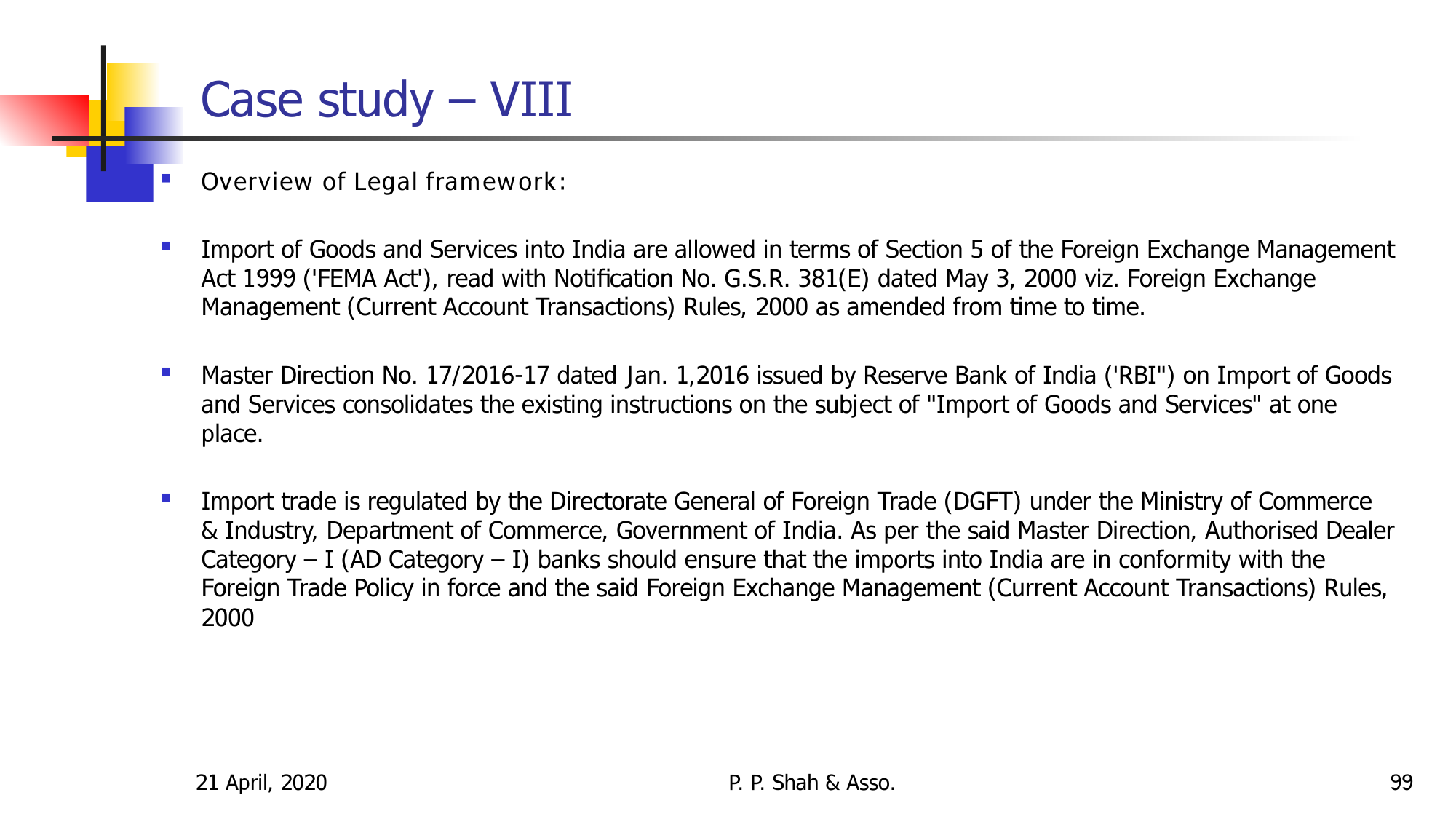

# Case study – VIII
Overview of Legal framework:

Import of Goods and Services into India are allowed in terms of Section 5 of the Foreign Exchange Management Act 1999 ('FEMA Act'), read with Notification No. G.S.R. 381(E) dated May 3, 2000 viz. Foreign Exchange Management (Current Account Transactions) Rules, 2000 as amended from time to time.

Master Direction No. 17/2016-17 dated Jan. 1,2016 issued by Reserve Bank of India ('RBI") on Import of Goods and Services consolidates the existing instructions on the subject of "Import of Goods and Services" at one place.

Import trade is regulated by the Directorate General of Foreign Trade (DGFT) under the Ministry of Commerce & Industry, Department of Commerce, Government of India. As per the said Master Direction, Authorised Dealer Category – I (AD Category – I) banks should ensure that the imports into India are in conformity with the Foreign Trade Policy in force and the said Foreign Exchange Management (Current Account Transactions) Rules, 2000

21 April, 2020
P. P. Shah & Asso.
99